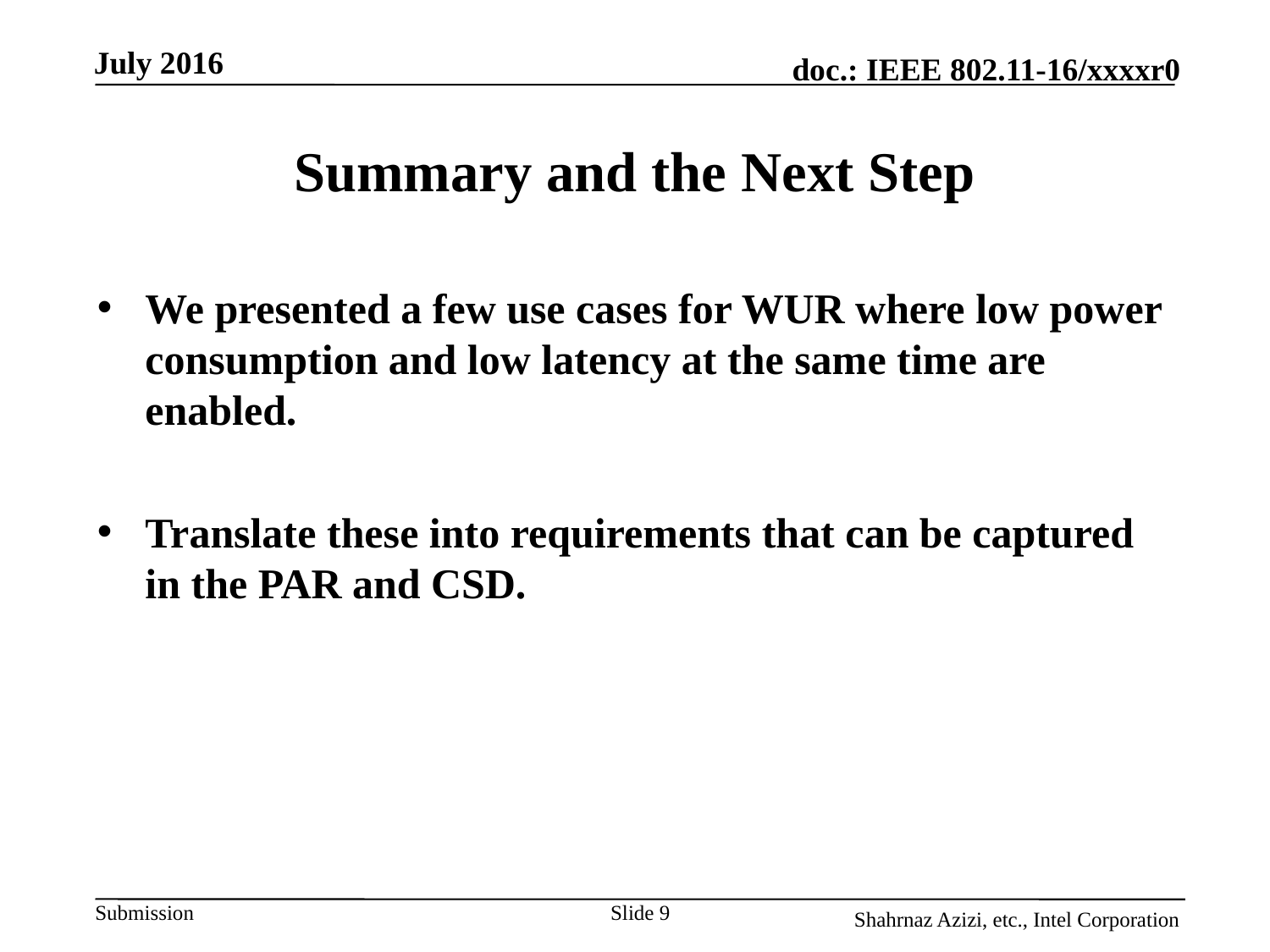

July 2016
# Summary and the Next Step
We presented a few use cases for WUR where low power consumption and low latency at the same time are enabled.

Translate these into requirements that can be captured in the PAR and CSD.

Slide 9
Shahrnaz Azizi, etc., Intel Corporation